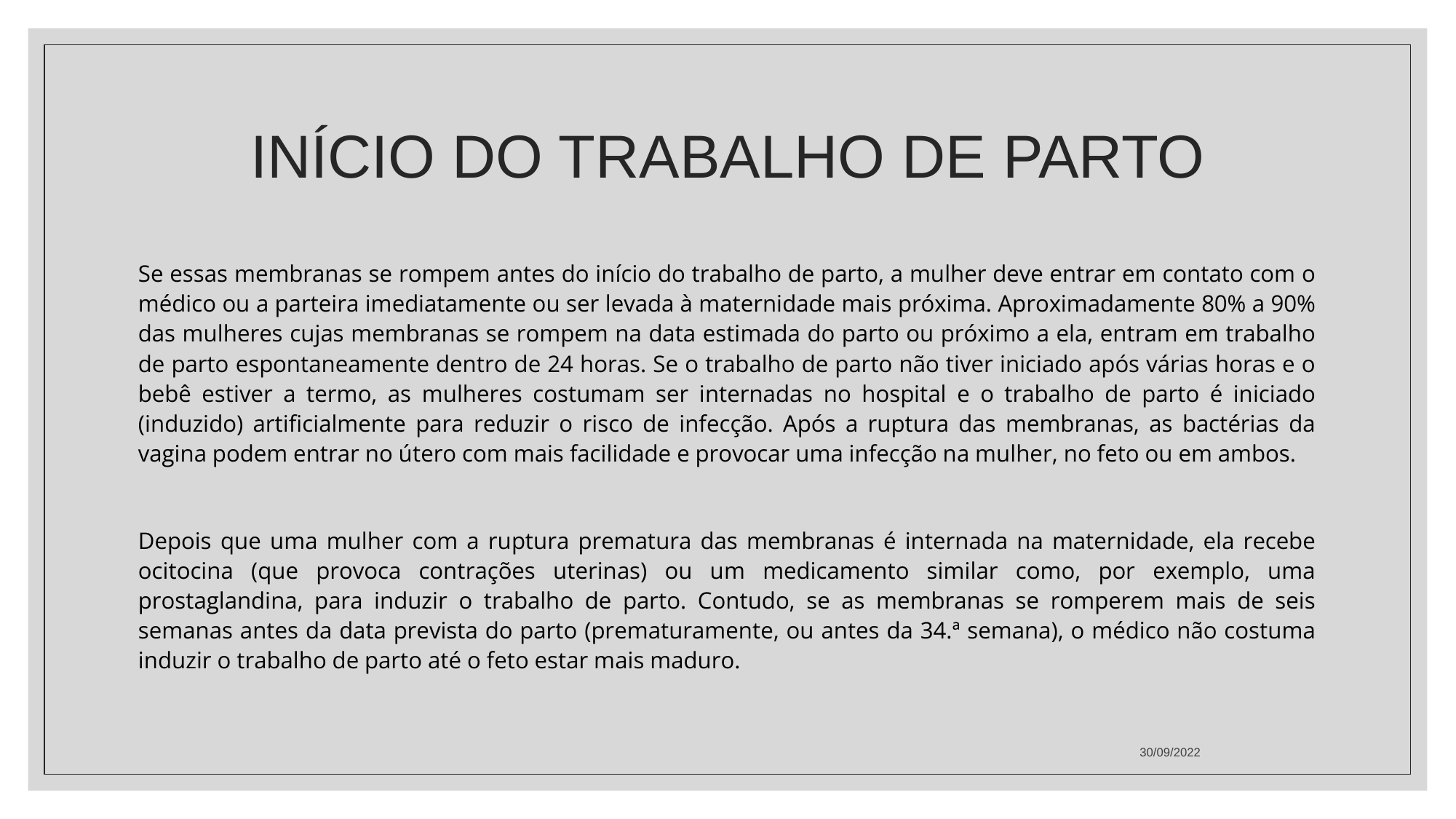

# INÍCIO DO TRABALHO DE PARTO
Se essas membranas se rompem antes do início do trabalho de parto, a mulher deve entrar em contato com o médico ou a parteira imediatamente ou ser levada à maternidade mais próxima. Aproximadamente 80% a 90% das mulheres cujas membranas se rompem na data estimada do parto ou próximo a ela, entram em trabalho de parto espontaneamente dentro de 24 horas. Se o trabalho de parto não tiver iniciado após várias horas e o bebê estiver a termo, as mulheres costumam ser internadas no hospital e o trabalho de parto é iniciado (induzido) artificialmente para reduzir o risco de infecção. Após a ruptura das membranas, as bactérias da vagina podem entrar no útero com mais facilidade e provocar uma infecção na mulher, no feto ou em ambos.

Depois que uma mulher com a ruptura prematura das membranas é internada na maternidade, ela recebe ocitocina (que provoca contrações uterinas) ou um medicamento similar como, por exemplo, uma prostaglandina, para induzir o trabalho de parto. Contudo, se as membranas se romperem mais de seis semanas antes da data prevista do parto (prematuramente, ou antes da 34.ª semana), o médico não costuma induzir o trabalho de parto até o feto estar mais maduro.

30/09/2022